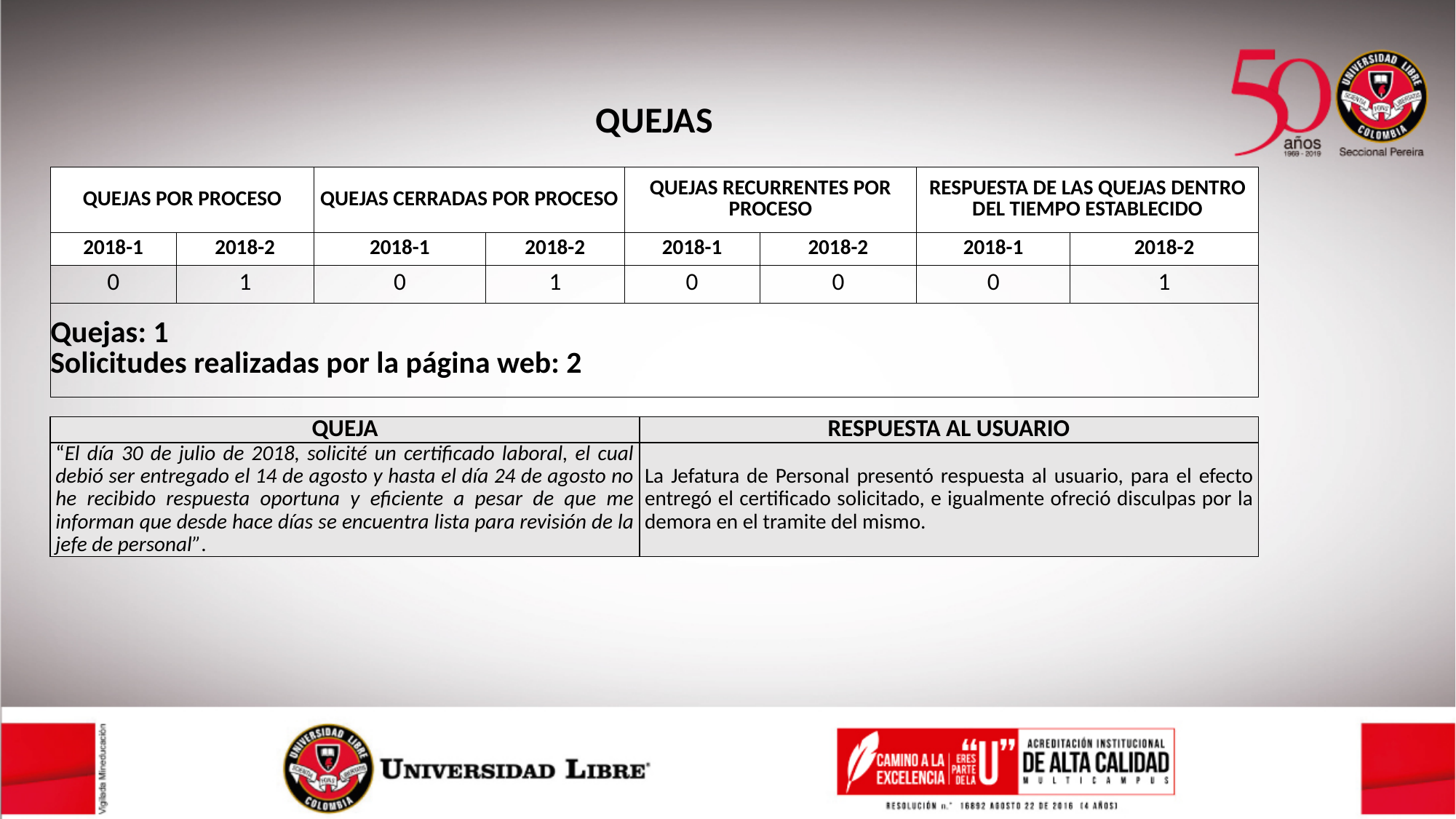

QUEJAS
| QUEJAS POR PROCESO |  | QUEJAS CERRADAS POR PROCESO |  | QUEJAS RECURRENTES POR PROCESO |  | RESPUESTA DE LAS QUEJAS DENTRO DEL TIEMPO ESTABLECIDO |  |
| --- | --- | --- | --- | --- | --- | --- | --- |
| 2018-1 | 2018-2 | 2018-1 | 2018-2 | 2018-1 | 2018-2 | 2018-1 | 2018-2 |
| 0 | 1 | 0 | 1 | 0 | 0 | 0 | 1 |
| Quejas: 1 Solicitudes realizadas por la página web: 2 |  |  |  |  |  |  |  |
| QUEJA | RESPUESTA AL USUARIO |
| --- | --- |
| “El día 30 de julio de 2018, solicité un certificado laboral, el cual debió ser entregado el 14 de agosto y hasta el día 24 de agosto no he recibido respuesta oportuna y eficiente a pesar de que me informan que desde hace días se encuentra lista para revisión de la jefe de personal”. | La Jefatura de Personal presentó respuesta al usuario, para el efecto entregó el certificado solicitado, e igualmente ofreció disculpas por la demora en el tramite del mismo. |